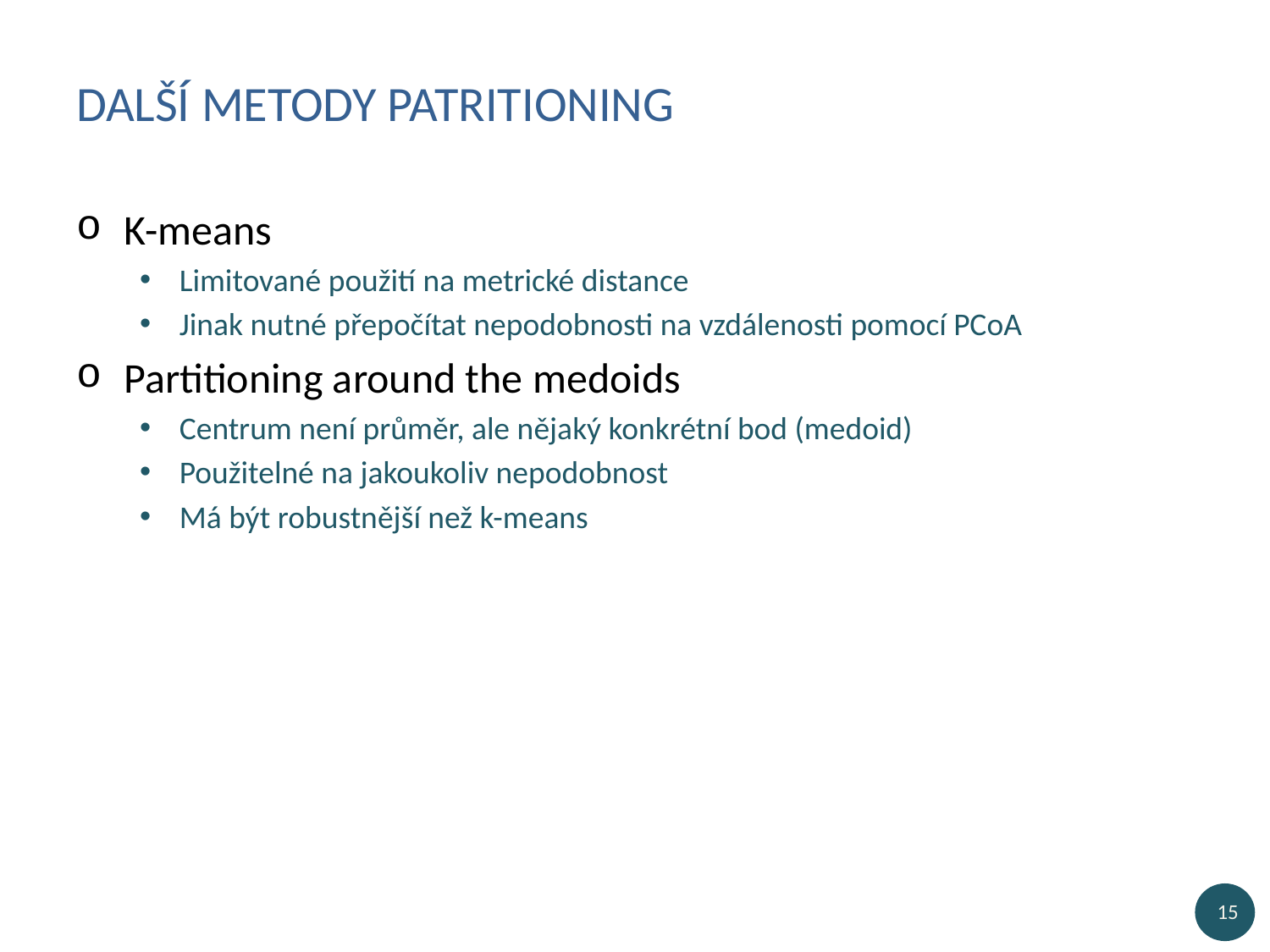

# Další metody patritioning
K-means
Limitované použití na metrické distance
Jinak nutné přepočítat nepodobnosti na vzdálenosti pomocí PCoA
Partitioning around the medoids
Centrum není průměr, ale nějaký konkrétní bod (medoid)
Použitelné na jakoukoliv nepodobnost
Má být robustnější než k-means

15